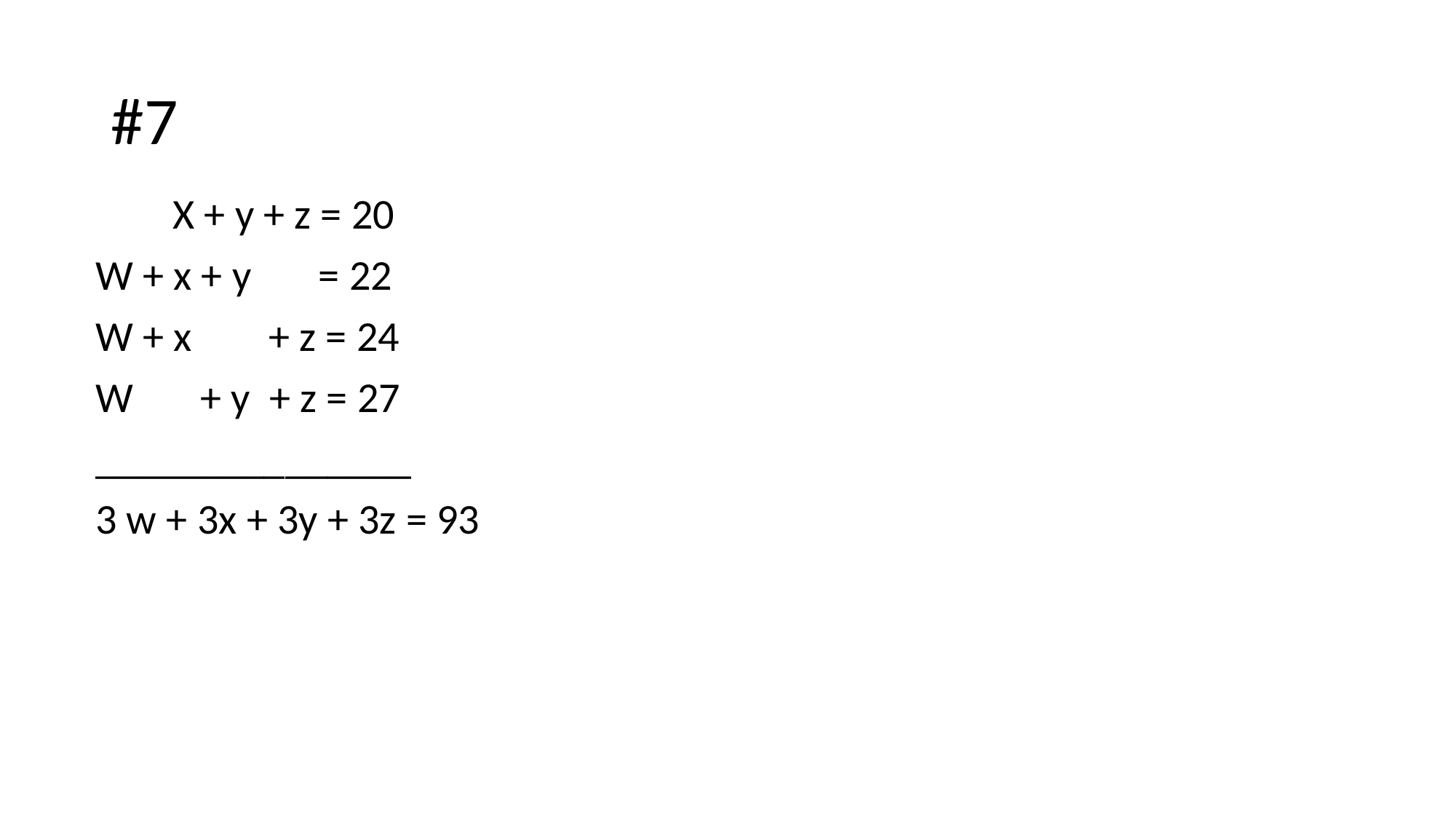

# #7
        X + y + z = 20
W + x + y       = 22
W + x        + z = 24
W       + y  + z = 27
_______________
3 w + 3x + 3y + 3z = 93